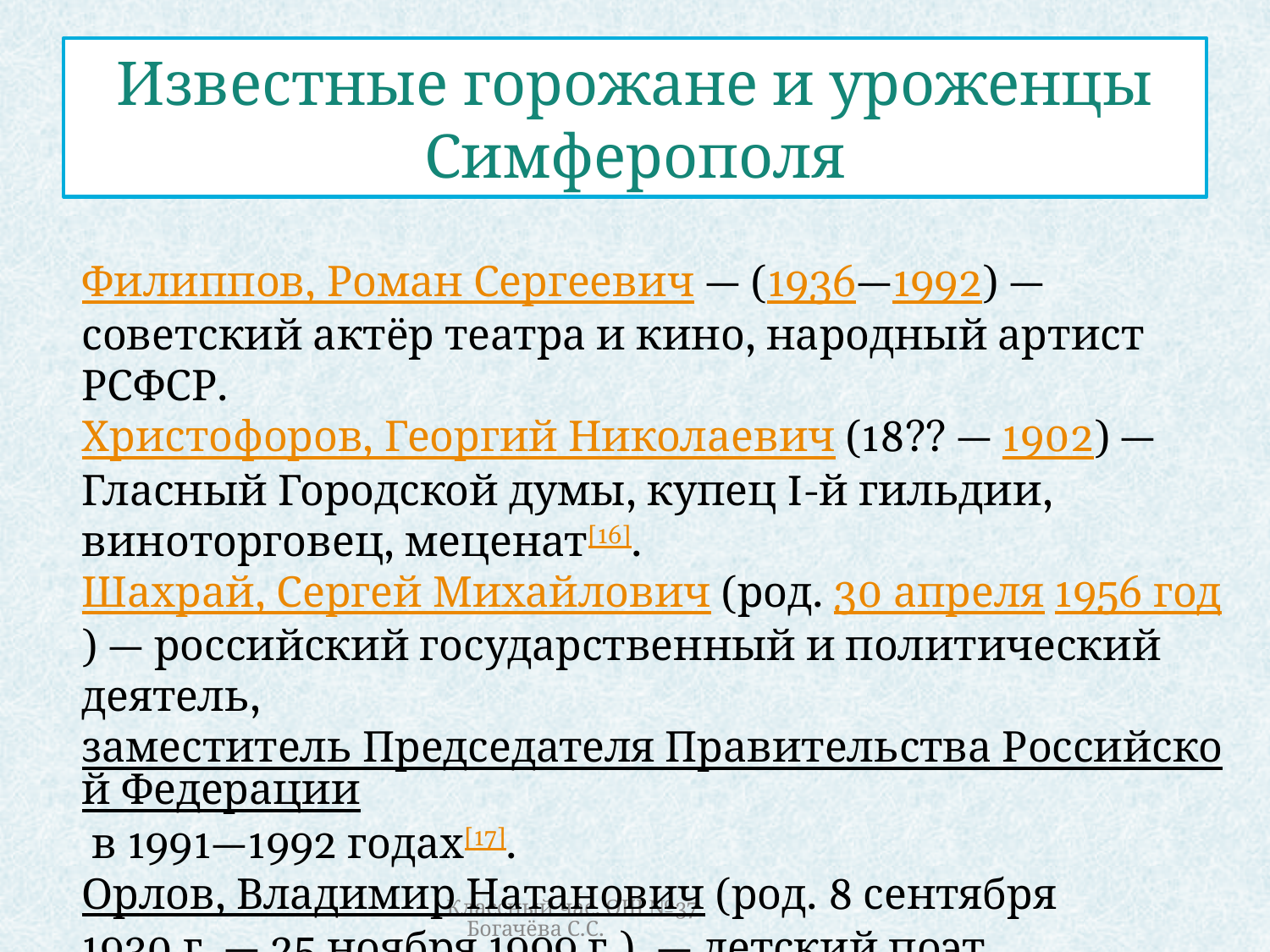

# Известные горожане и уроженцы Симферополя
Филиппов, Роман Сергеевич — (1936—1992) — советский актёр театра и кино, народный артист РСФСР.
Христофоров, Георгий Николаевич (18?? — 1902) — Гласный Городской думы, купец I-й гильдии, виноторговец, меценат[16].
Шахрай, Сергей Михайлович (род. 30 апреля 1956 год) — российский государственный и политический деятель, заместитель Председателя Правительства Российской Федерации в 1991—1992 годах[17].
Орлов, Владимир Натанович (род. 8 сентября 1930 г. — 25 ноября 1999 г.). — детский поэт.

Классный час. ОШ №37                            Богачёва С.С.